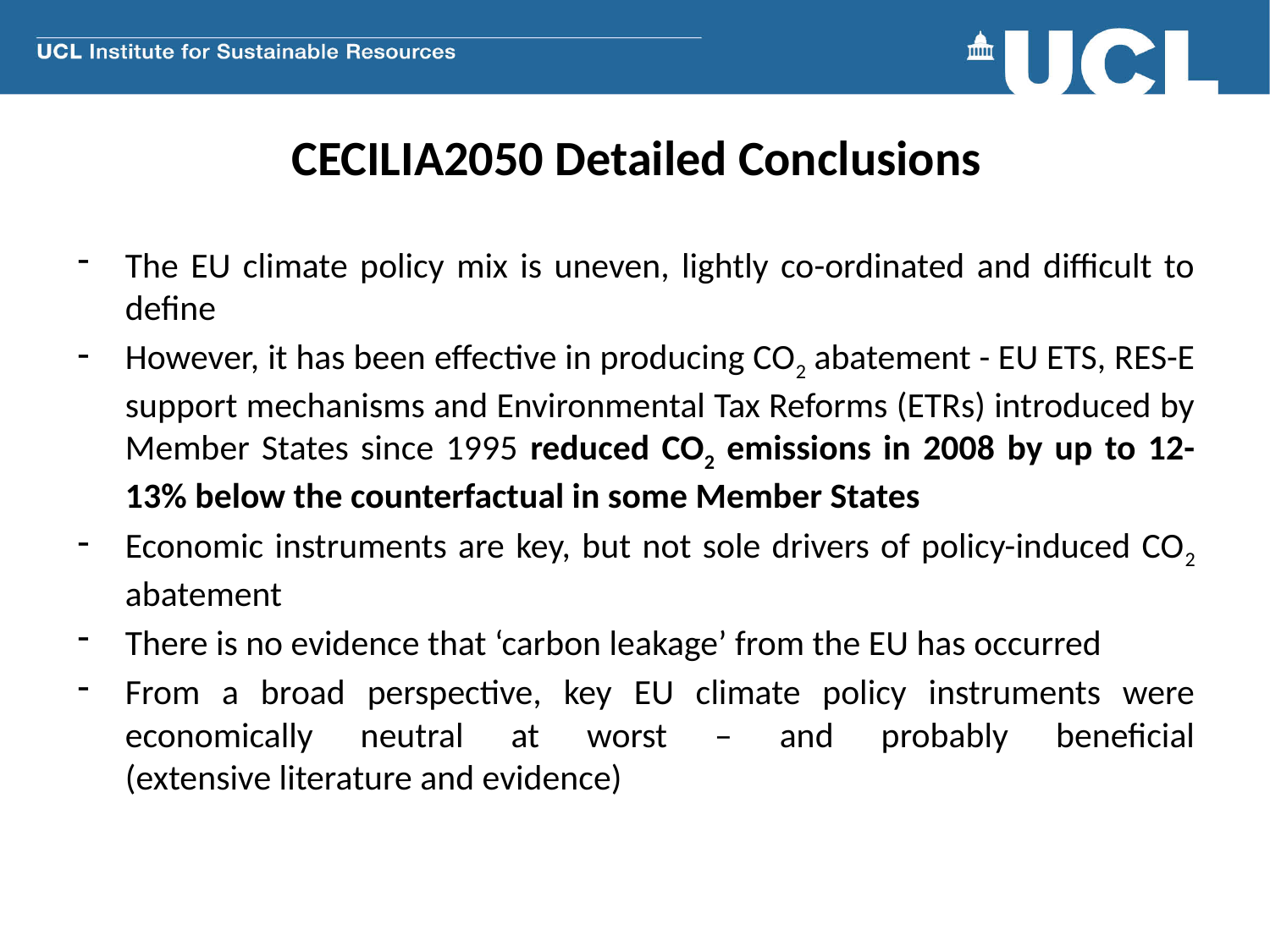

# CECILIA2050 Detailed Conclusions
The EU climate policy mix is uneven, lightly co-ordinated and difficult to define
However, it has been effective in producing CO2 abatement - EU ETS, RES-E support mechanisms and Environmental Tax Reforms (ETRs) introduced by Member States since 1995 reduced CO2 emissions in 2008 by up to 12-13% below the counterfactual in some Member States
Economic instruments are key, but not sole drivers of policy-induced CO2 abatement
There is no evidence that ‘carbon leakage’ from the EU has occurred
From a broad perspective, key EU climate policy instruments were economically neutral at worst – and probably beneficial
(extensive literature and evidence)